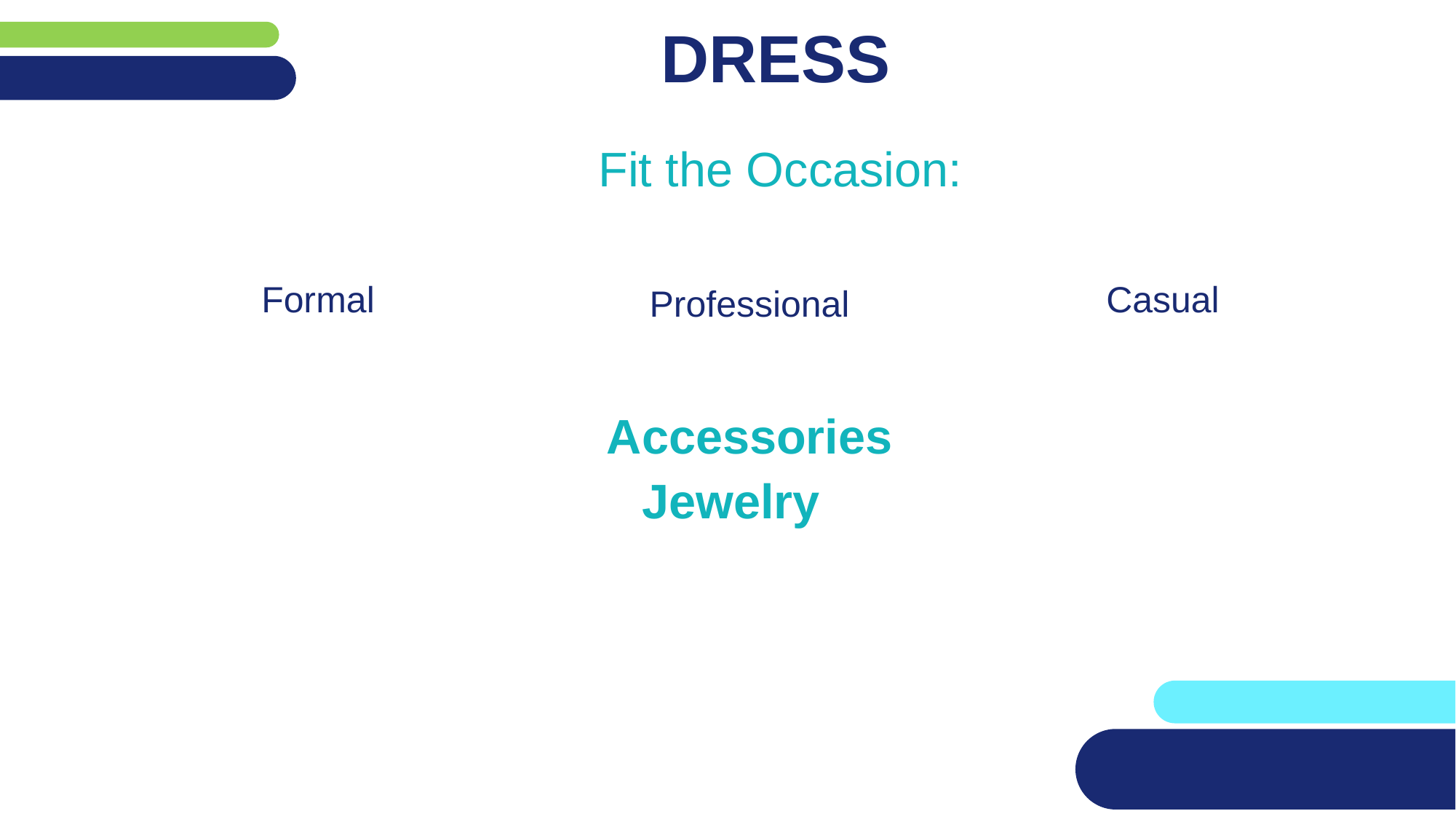

# DRESS
Fit the Occasion:

Formal

Casual

Professional

Accessories
Jewelry